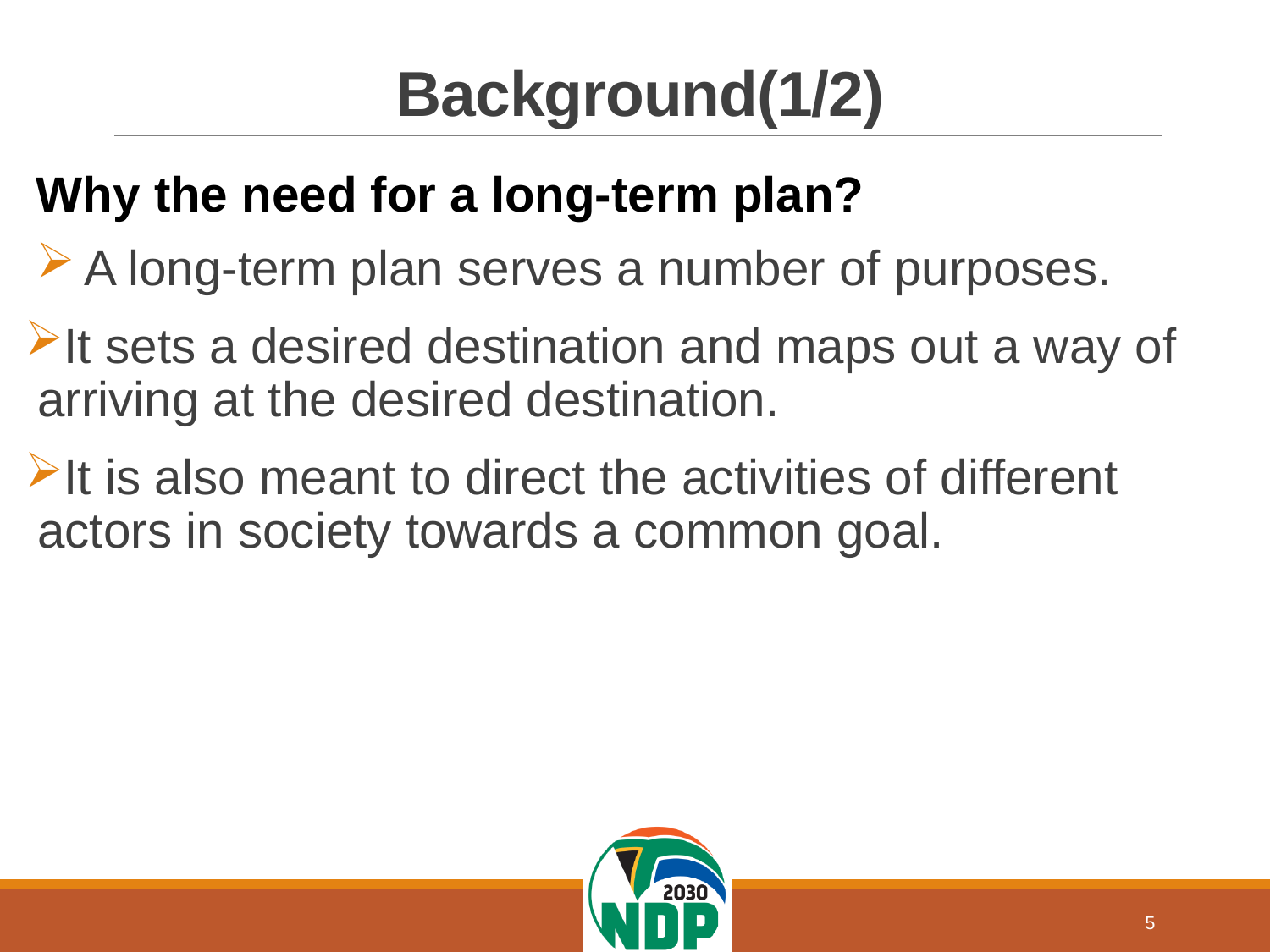

# Background(1/2)
Why the need for a long-term plan?
A long-term plan serves a number of purposes.
It sets a desired destination and maps out a way of arriving at the desired destination.
It is also meant to direct the activities of different actors in society towards a common goal.

5